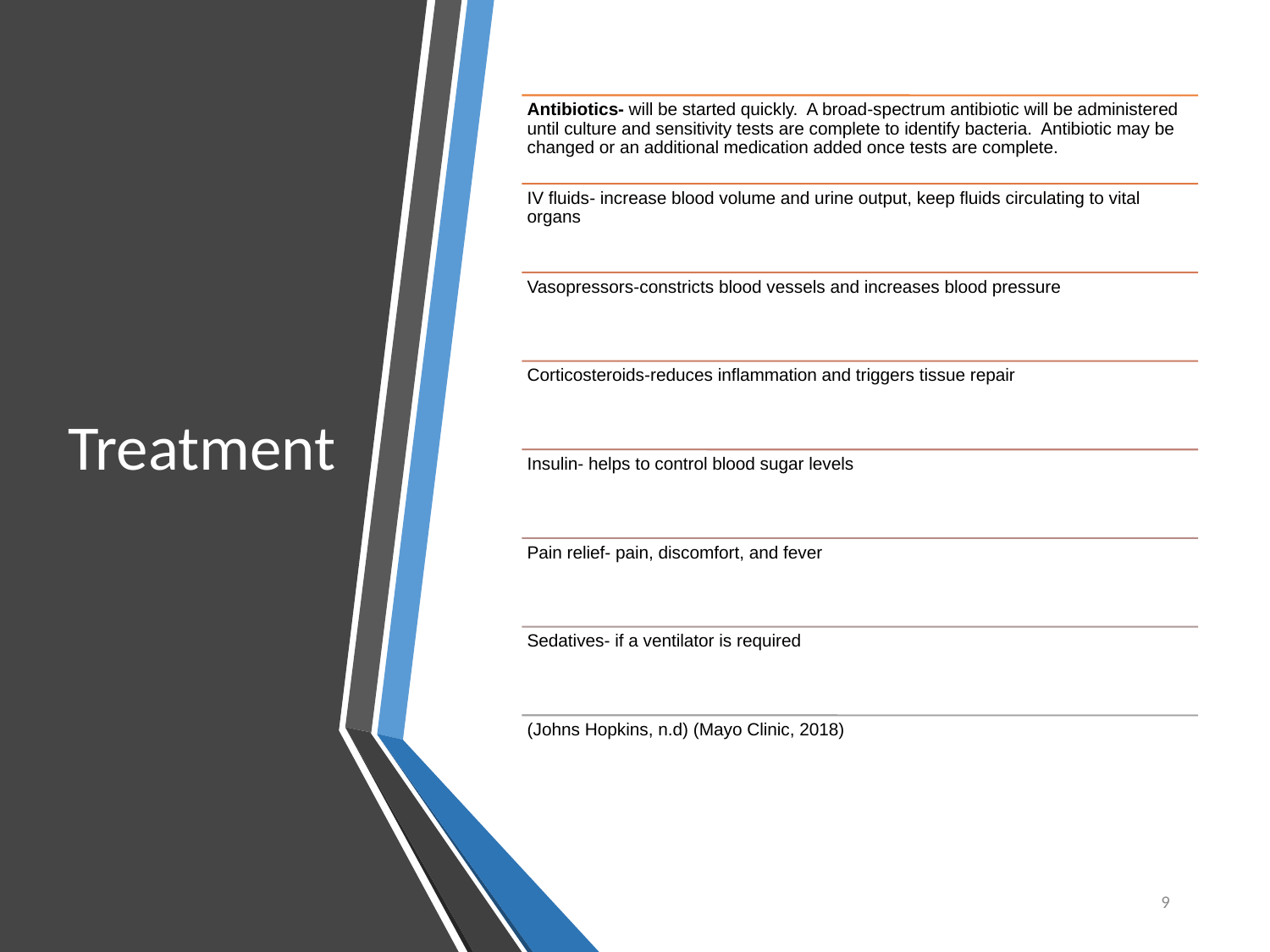

# Treatment
Antibiotics- will be started quickly.  A broad-spectrum antibiotic will be administered until culture and sensitivity tests are complete to identify bacteria.  Antibiotic may be changed or an additional medication added once tests are complete.
IV fluids- increase blood volume and urine output, keep fluids circulating to vital organs
Vasopressors-constricts blood vessels and increases blood pressure
Corticosteroids-reduces inflammation and triggers tissue repair
Insulin- helps to control blood sugar levels
Pain relief- pain, discomfort, and fever
Sedatives- if a ventilator is required
(Johns Hopkins, n.d) (Mayo Clinic, 2018)
9